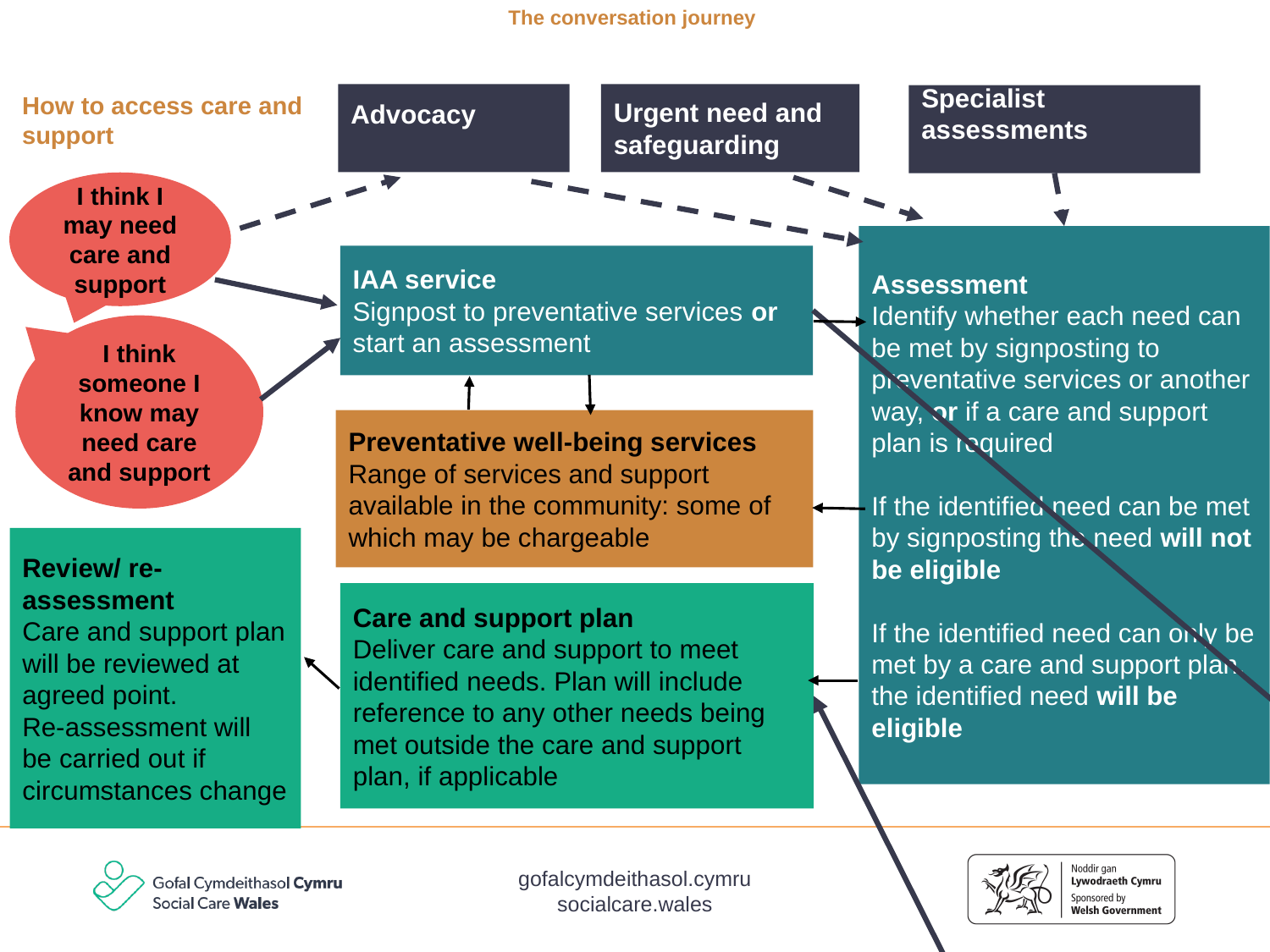

# The conversation journey
How to access care and support

Advocacy

Urgent need and safeguarding
Specialist assessments

I think I may need care and support
Assessment
Identify whether each need can be met by signposting to preventative services or another way, or if a care and support plan is required

If the identified need can be met by signposting the need will not be eligible

If the identified need can only be met by a care and support plan, the identified need will be eligible
IAA service
Signpost to preventative services or start an assessment
I think someone I know may need care and support
Preventative well-being services
Range of services and support available in the community: some of which may be chargeable
Review/ re-assessment
Care and support plan will be reviewed at agreed point.
Re-assessment will be carried out if circumstances change
Care and support plan
Deliver care and support to meet identified needs. Plan will include reference to any other needs being met outside the care and support plan, if applicable